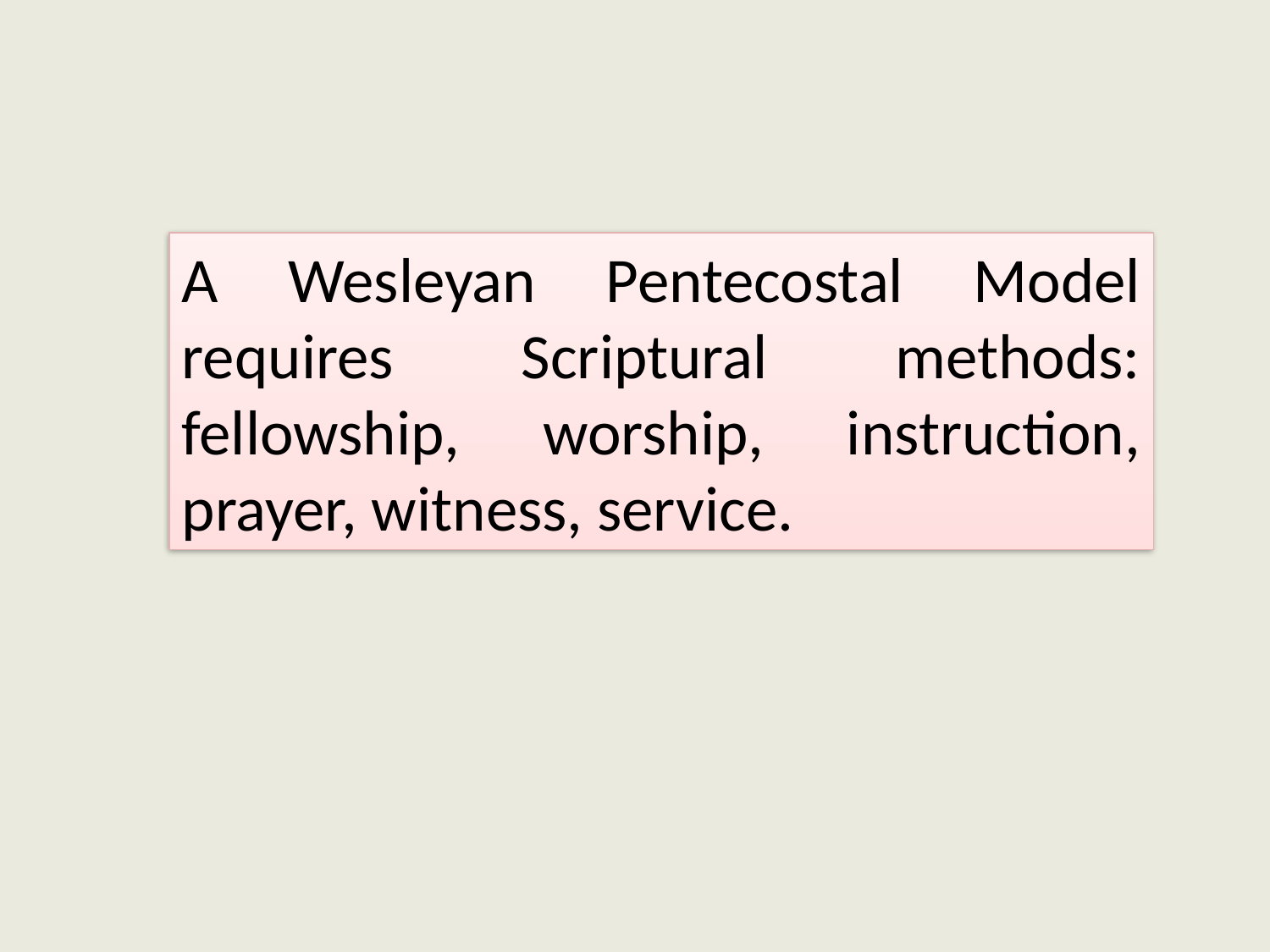

A Wesleyan Pentecostal Model requires Scriptural methods: fellowship, worship, instruction, prayer, witness, service.